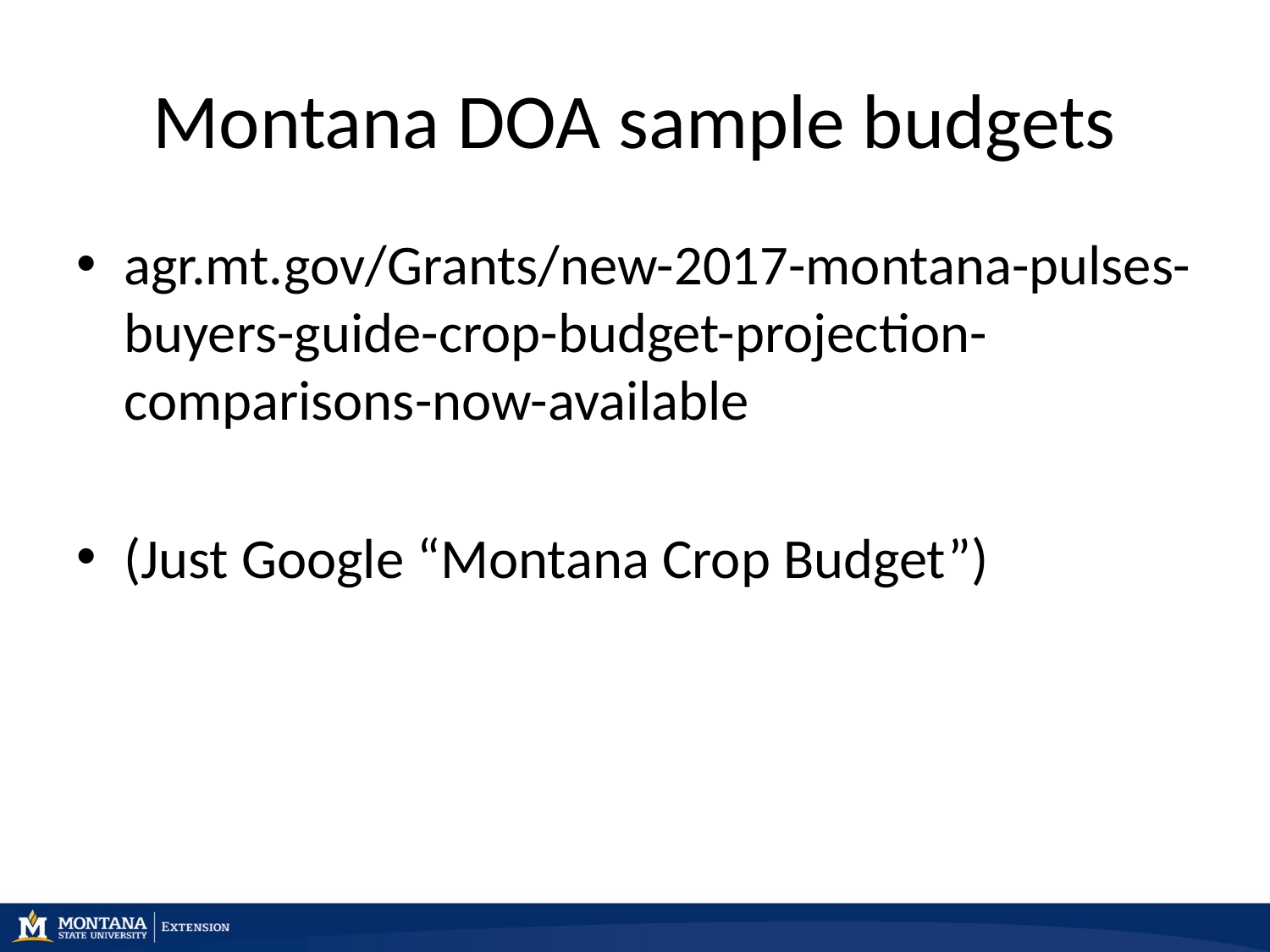

# Montana DOA sample budgets
agr.mt.gov/Grants/new-2017-montana-pulses-buyers-guide-crop-budget-projection-comparisons-now-available

(Just Google “Montana Crop Budget”)